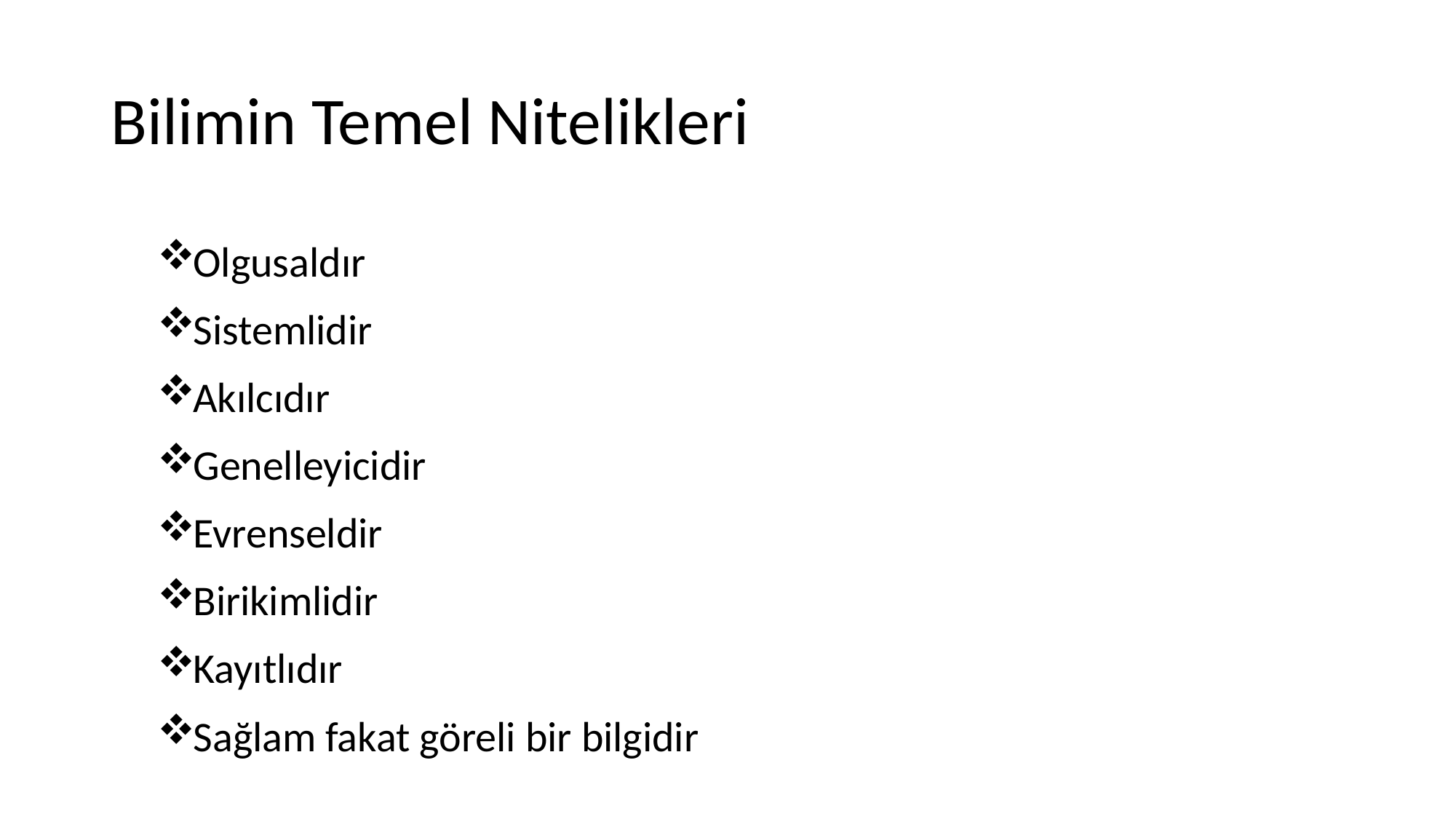

# Bilimin Temel Nitelikleri

Olgusaldır
Sistemlidir
Akılcıdır
Genelleyicidir
Evrenseldir
Birikimlidir
Kayıtlıdır
Sağlam fakat göreli bir bilgidir